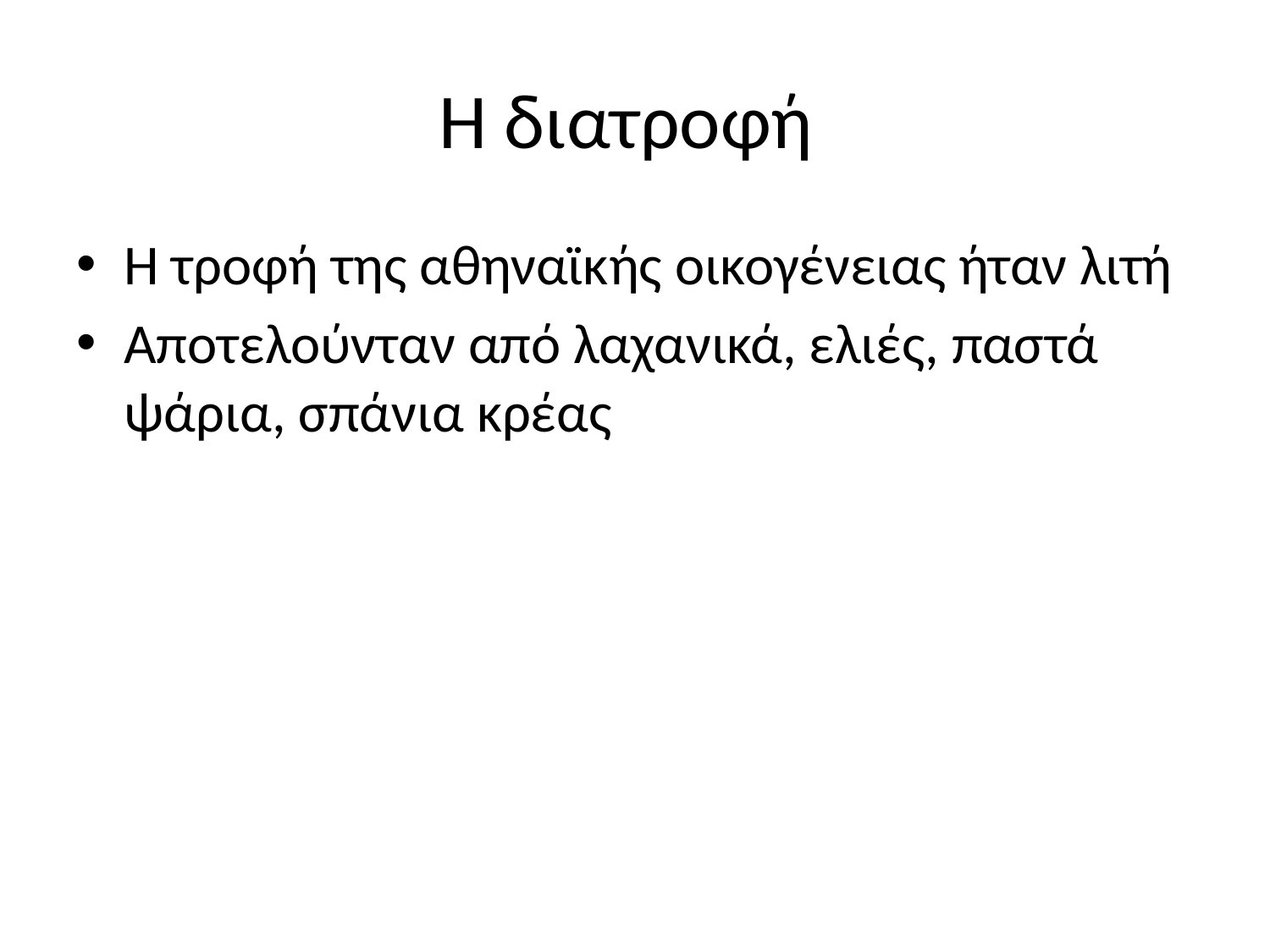

# Η διατροφή
Η τροφή της αθηναϊκής οικογένειας ήταν λιτή
Αποτελούνταν από λαχανικά, ελιές, παστά ψάρια, σπάνια κρέας